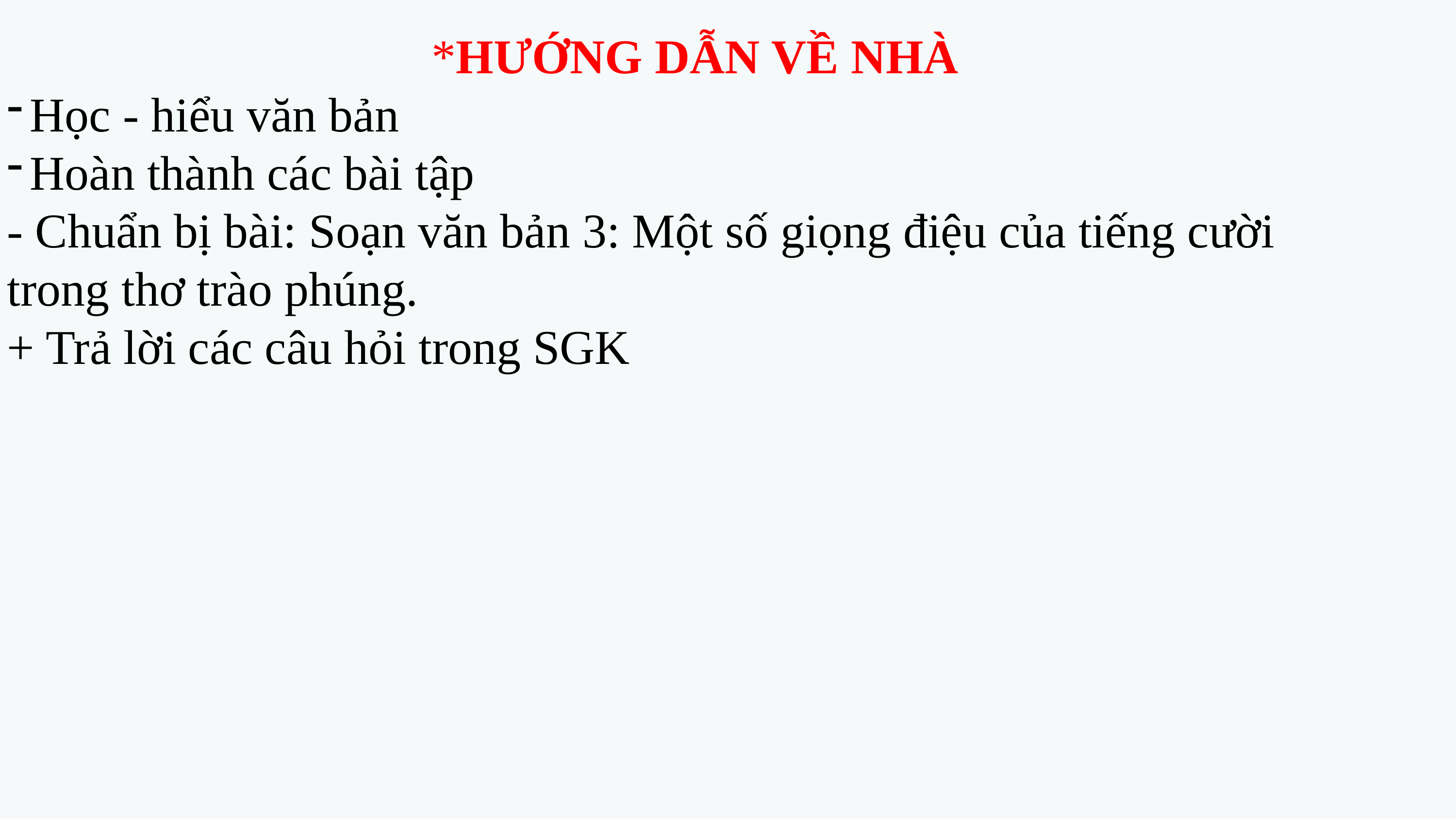

*HƯỚNG DẪN VỀ NHÀ
Học - hiểu văn bản
Hoàn thành các bài tập
- Chuẩn bị bài: Soạn văn bản 3: Một số giọng điệu của tiếng cười trong thơ trào phúng.
+ Trả lời các câu hỏi trong SGK